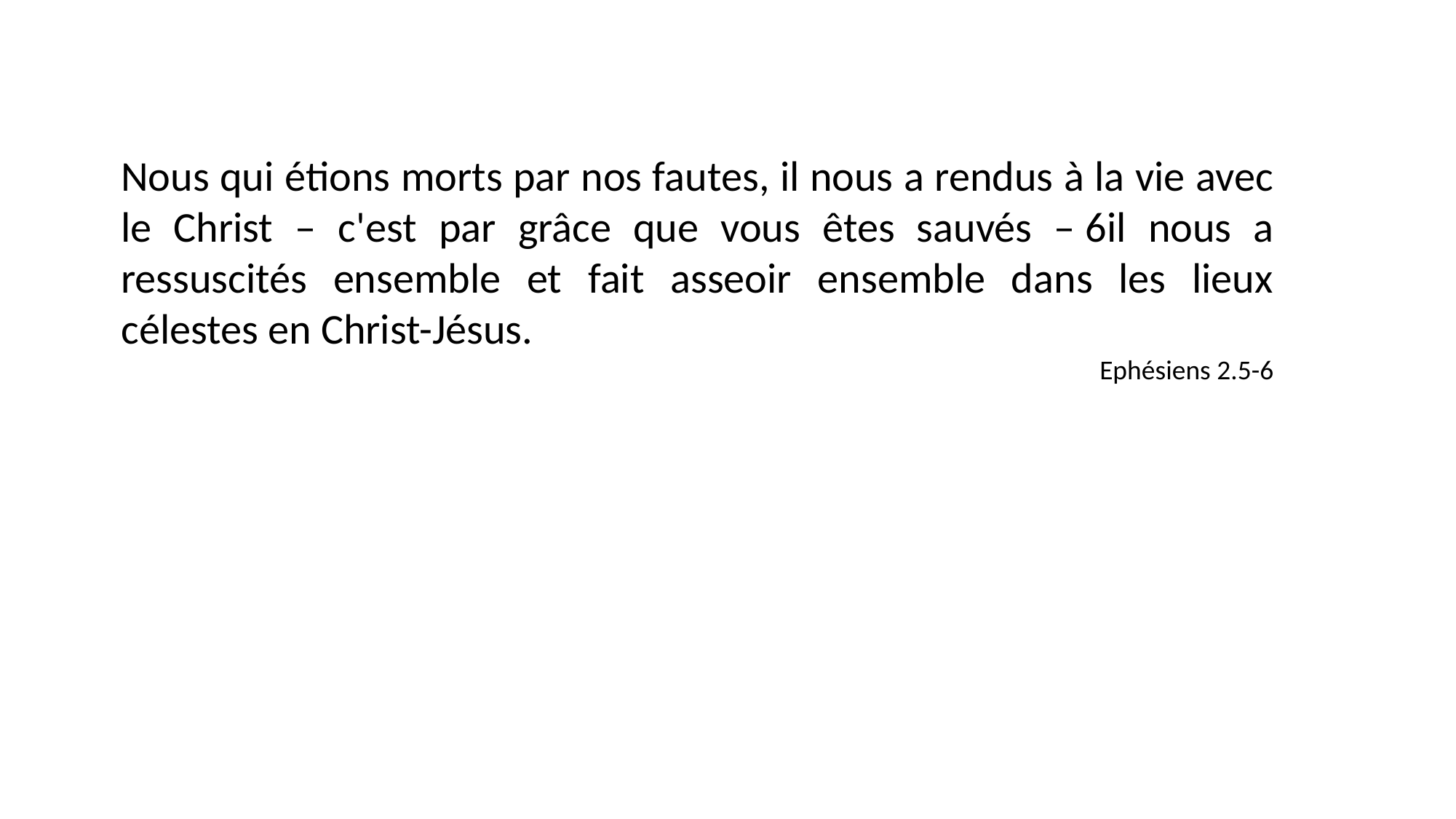

Nous qui étions morts par nos fautes, il nous a rendus à la vie avec le Christ – c'est par grâce que vous êtes sauvés – 6il nous a ressuscités ensemble et fait asseoir ensemble dans les lieux célestes en Christ-Jésus.
Ephésiens 2.5-6